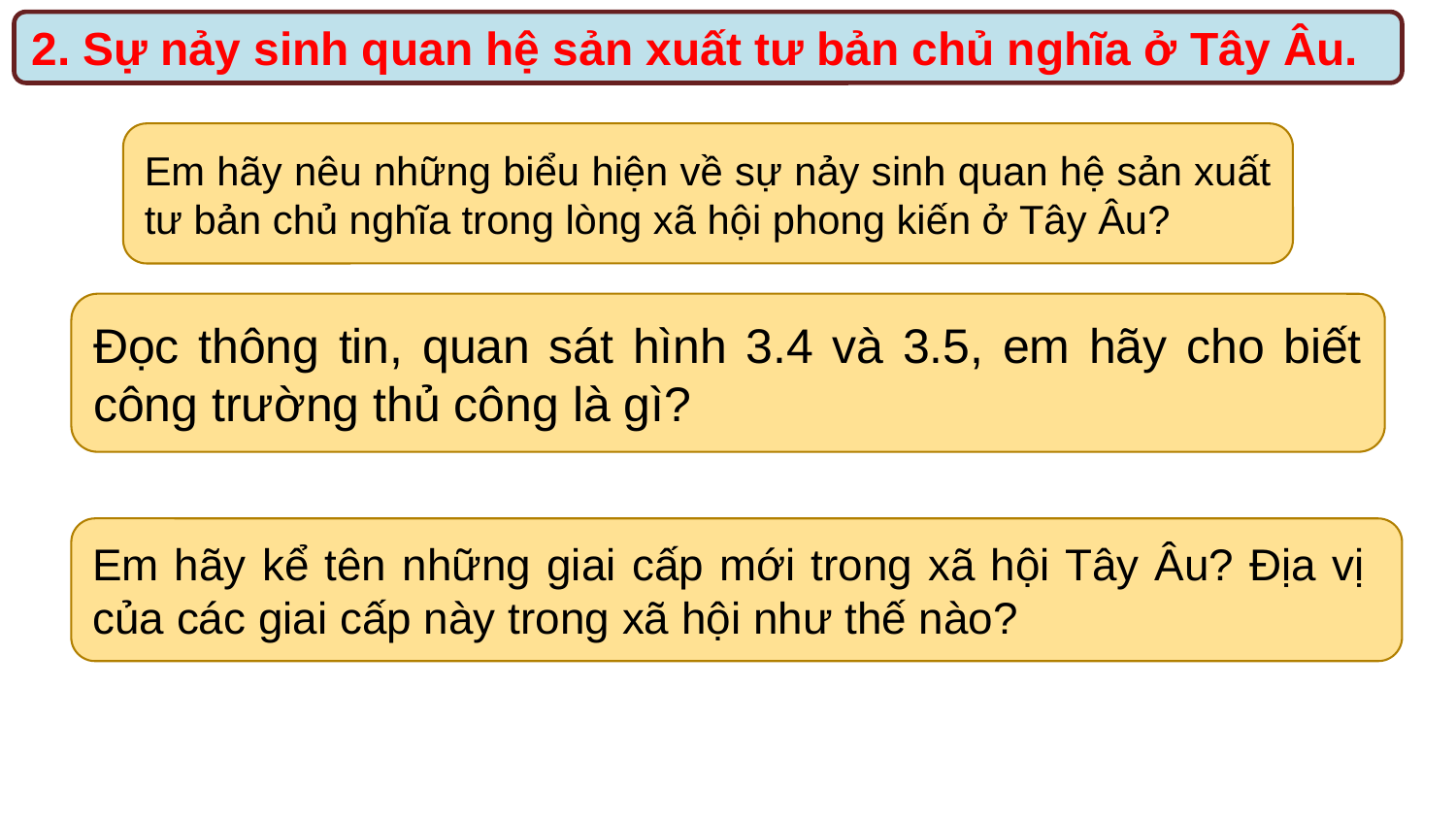

2. Sự nảy sinh quan hệ sản xuất tư bản chủ nghĩa ở Tây Âu.
Em hãy nêu những biểu hiện về sự nảy sinh quan hệ sản xuất tư bản chủ nghĩa trong lòng xã hội phong kiến ở Tây Âu?
Đọc thông tin, quan sát hình 3.4 và 3.5, em hãy cho biết công trường thủ công là gì?
Em hãy kể tên những giai cấp mới trong xã hội Tây Âu? Địa vị  của các giai cấp này trong xã hội như thế nào?